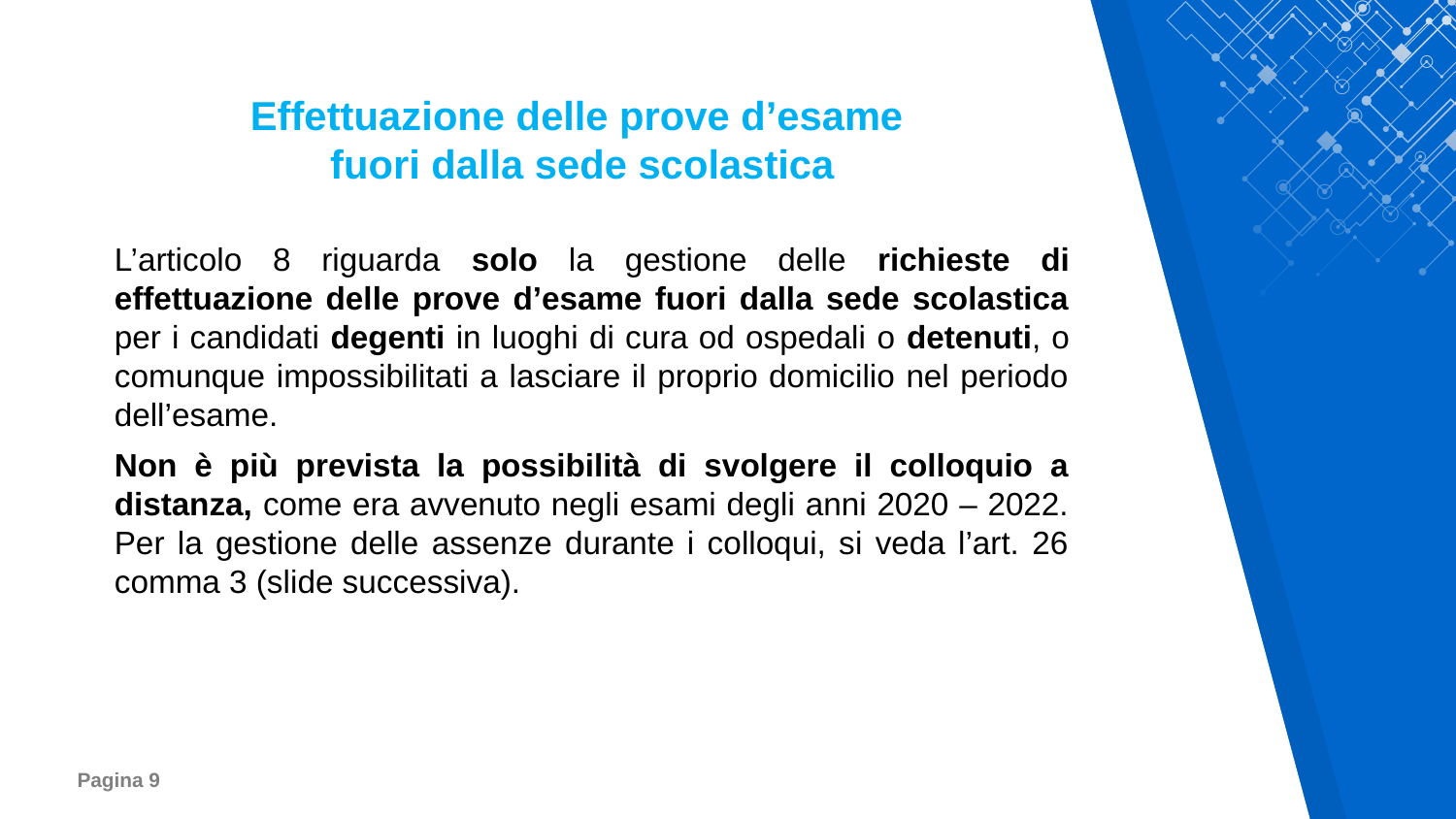

Effettuazione delle prove d’esame
fuori dalla sede scolastica
L’articolo 8 riguarda solo la gestione delle richieste di effettuazione delle prove d’esame fuori dalla sede scolastica per i candidati degenti in luoghi di cura od ospedali o detenuti, o comunque impossibilitati a lasciare il proprio domicilio nel periodo dell’esame.
Non è più prevista la possibilità di svolgere il colloquio a distanza, come era avvenuto negli esami degli anni 2020 – 2022. Per la gestione delle assenze durante i colloqui, si veda l’art. 26 comma 3 (slide successiva).